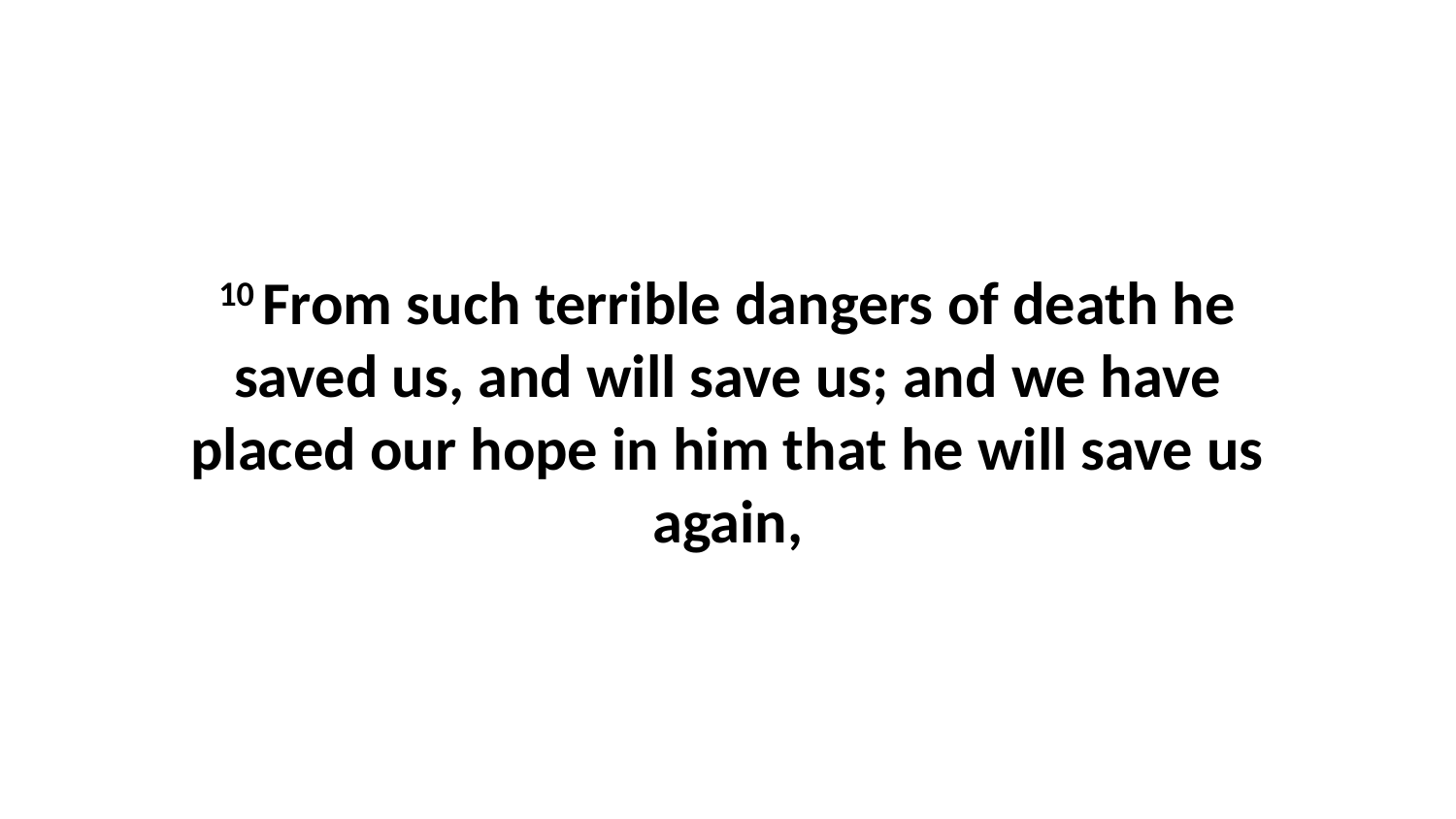

10 From such terrible dangers of death he saved us, and will save us; and we have placed our hope in him that he will save us again,